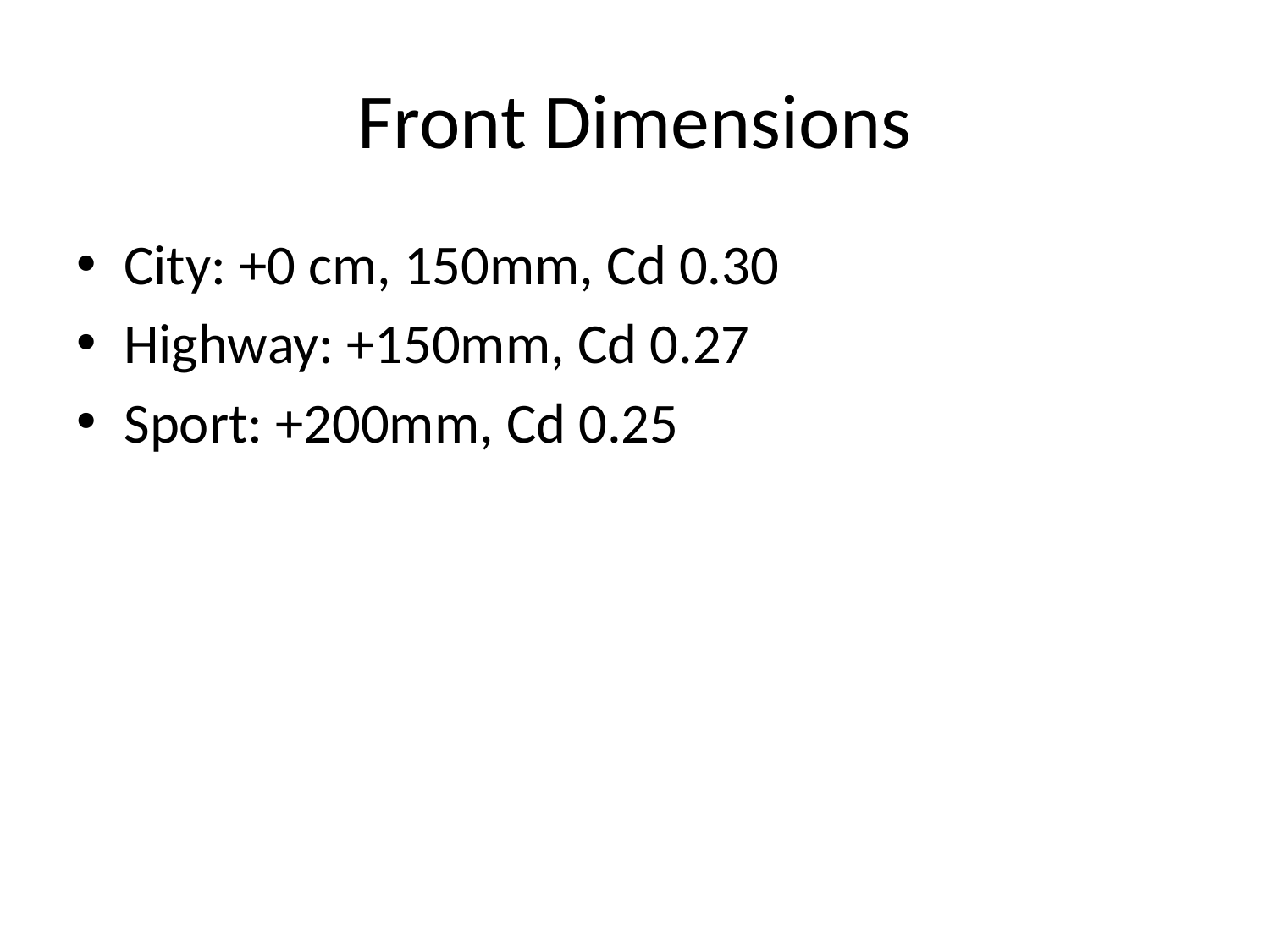

# Front Dimensions
City: +0 cm, 150mm, Cd 0.30
Highway: +150mm, Cd 0.27
Sport: +200mm, Cd 0.25